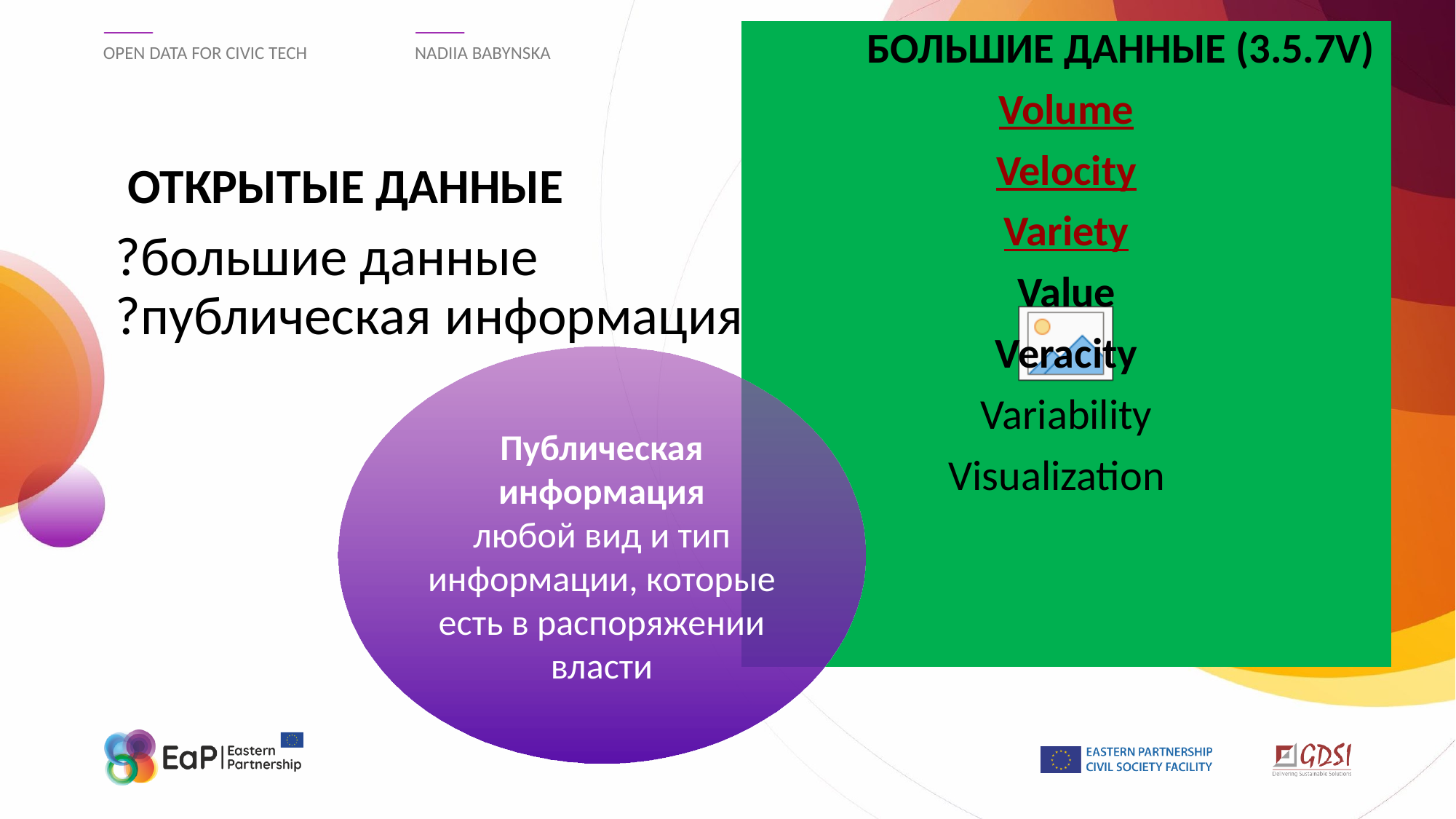

БОЛЬШИЕ ДАННЫЕ (3.5.7V)
Volume
Velocity
Variety
Value
Veracity
Variability
Visualization

OPEN DATA FOR CIVIC TECH

NADIIA BABYNSKA

# ОТКРЫТЫЕ ДАННЫЕ
?большие данные
?публическая информация

Публическая информация
любой вид и тип информации, которые есть в распоряжении власти